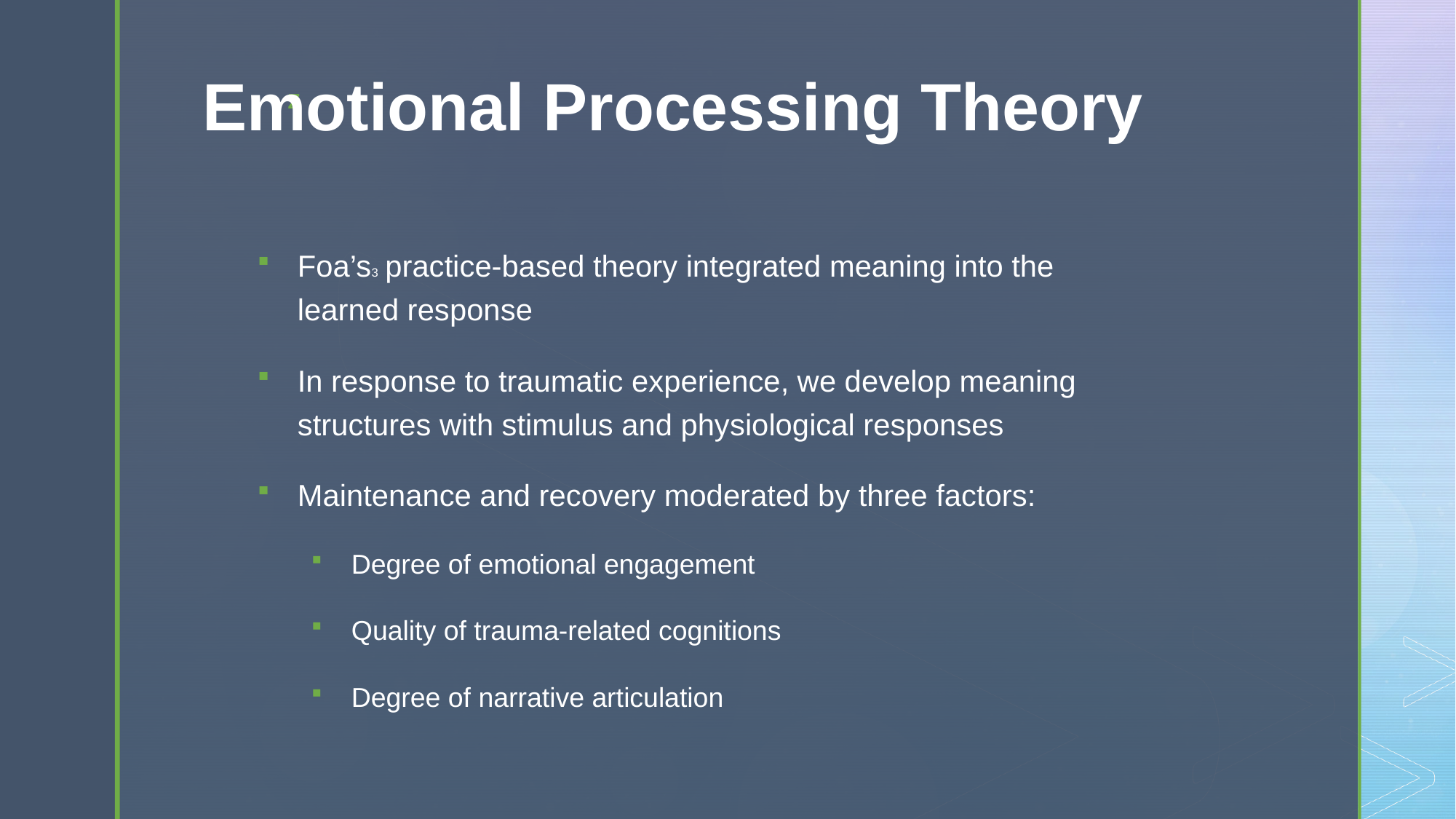

# Emotional Processing Theory
Foa’s3  practice-based theory integrated meaning into the learned response
In response to traumatic experience, we develop meaning structures with stimulus and physiological responses
Maintenance and recovery moderated by three factors:
Degree of emotional engagement
Quality of trauma-related cognitions
Degree of narrative articulation